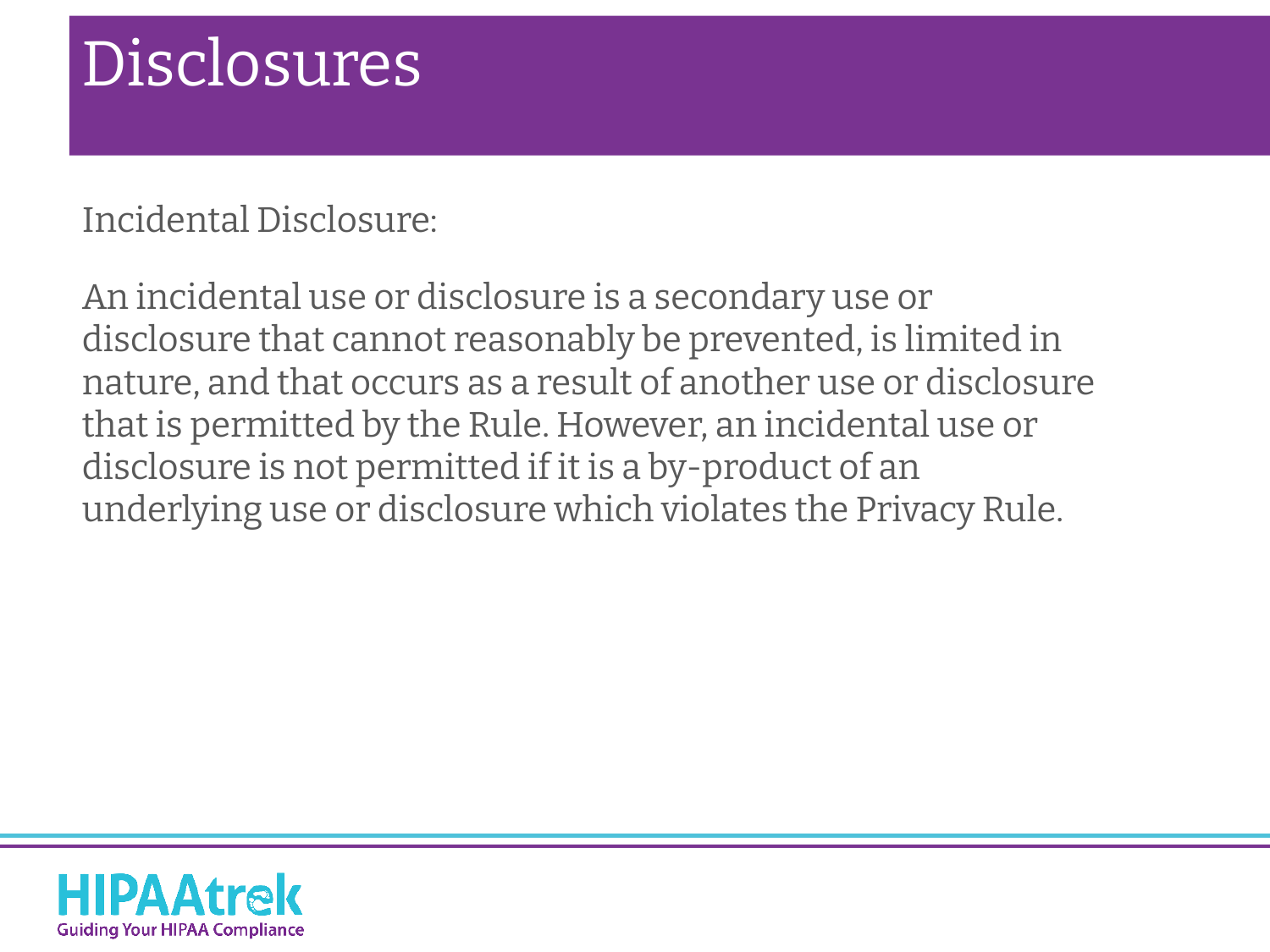

# Disclosures
Incidental Disclosure:
An incidental use or disclosure is a secondary use or disclosure that cannot reasonably be prevented, is limited in nature, and that occurs as a result of another use or disclosure that is permitted by the Rule. However, an incidental use or disclosure is not permitted if it is a by-product of an underlying use or disclosure which violates the Privacy Rule.